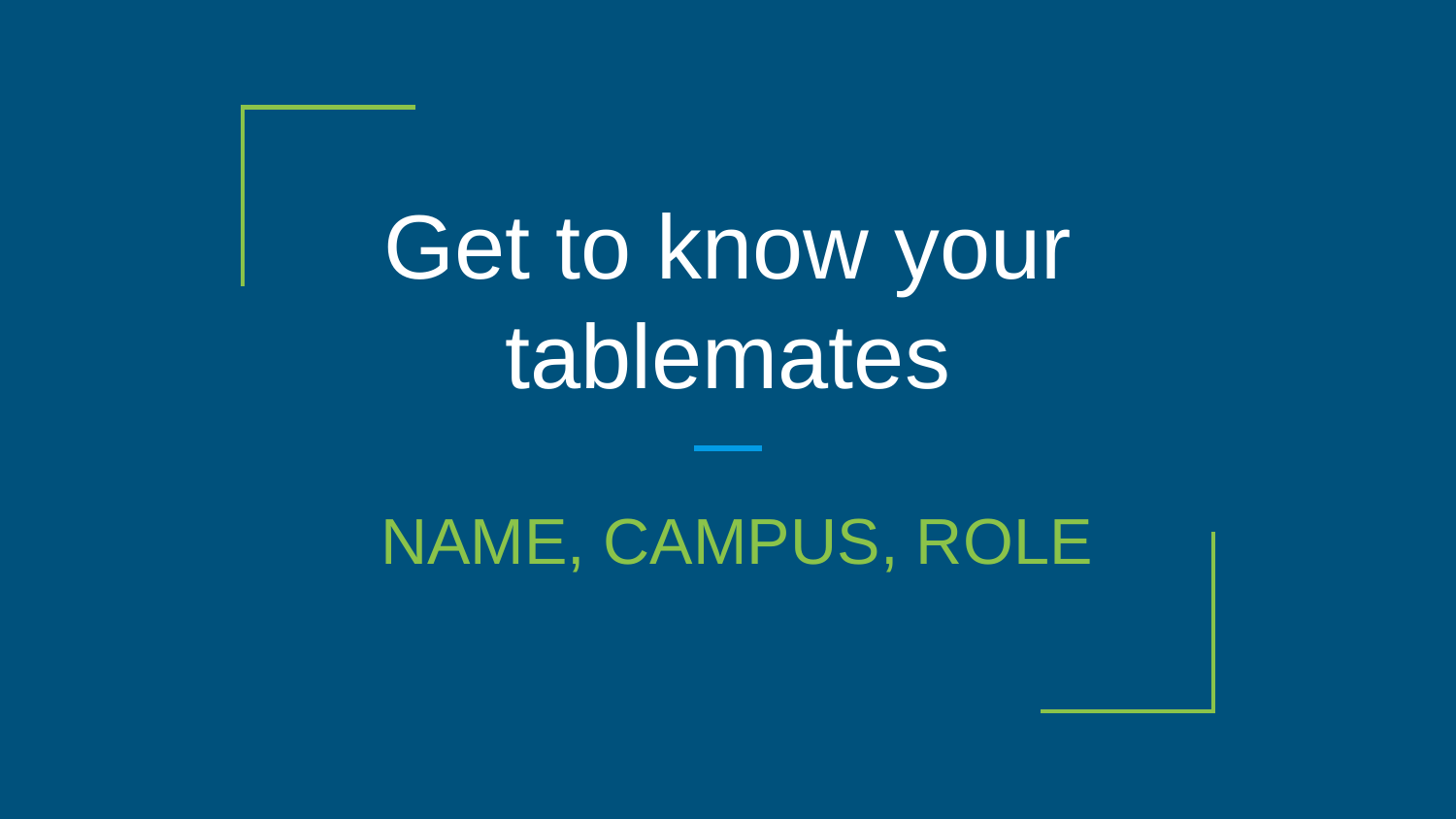

# Get to know your tablemates
NAME, CAMPUS, ROLE